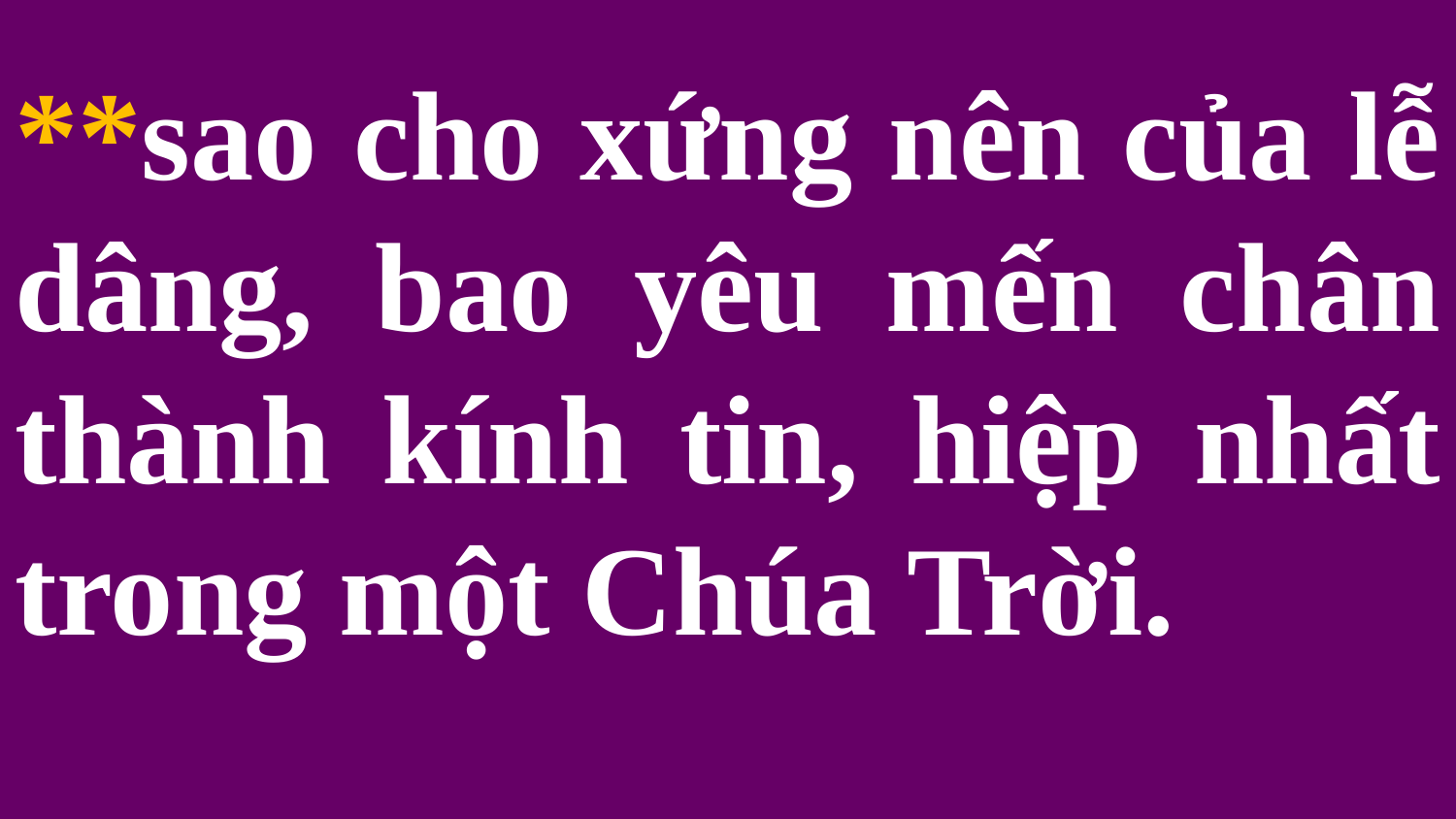

#
**sao cho xứng nên của lễ dâng, bao yêu mến chân thành kính tin, hiệp nhất trong một Chúa Trời.